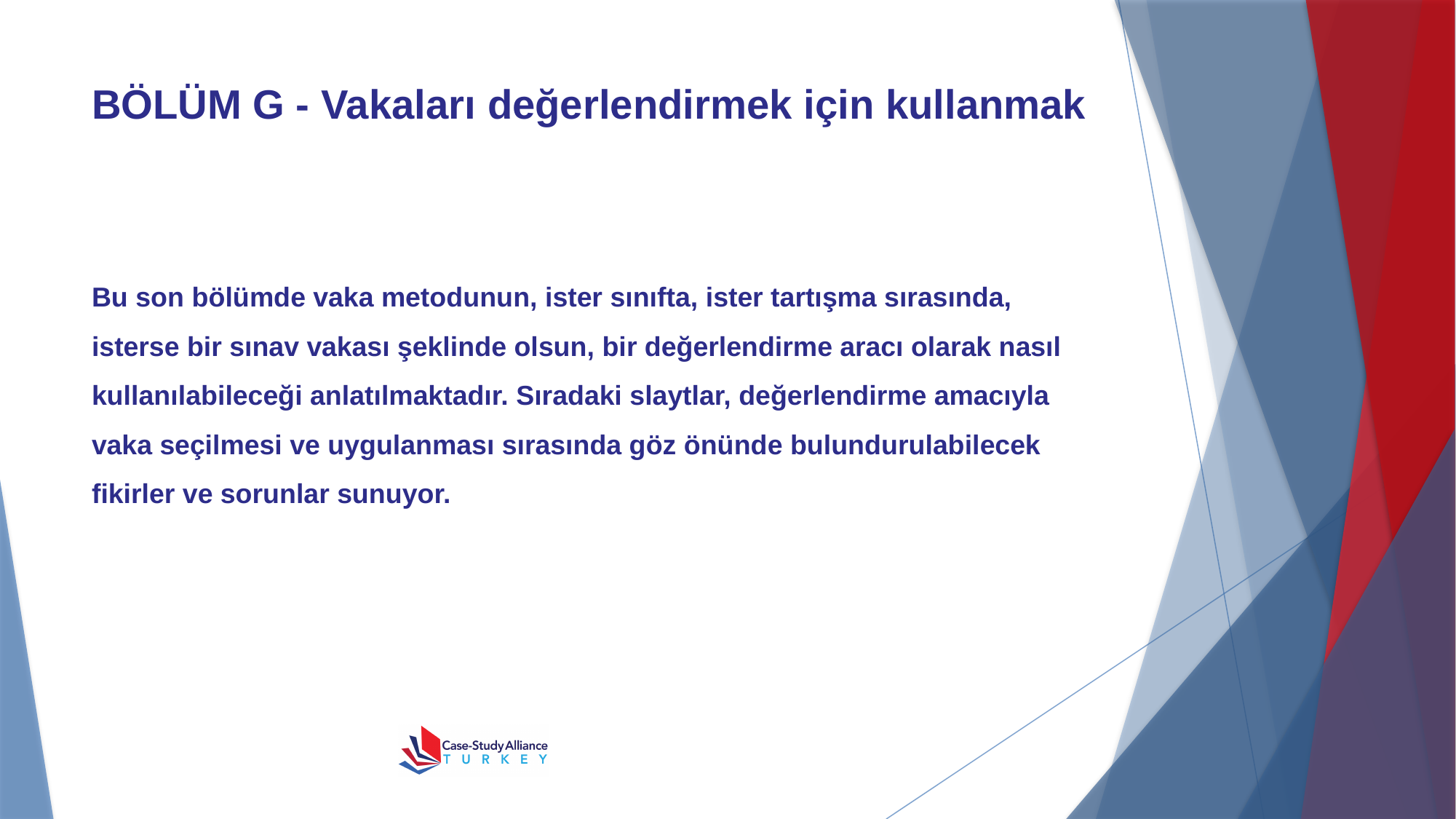

# BÖLÜM G - Vakaları değerlendirmek için kullanmak
Bu son bölümde vaka metodunun, ister sınıfta, ister tartışma sırasında, isterse bir sınav vakası şeklinde olsun, bir değerlendirme aracı olarak nasıl kullanılabileceği anlatılmaktadır. Sıradaki slaytlar, değerlendirme amacıyla vaka seçilmesi ve uygulanması sırasında göz önünde bulundurulabilecek fikirler ve sorunlar sunuyor.